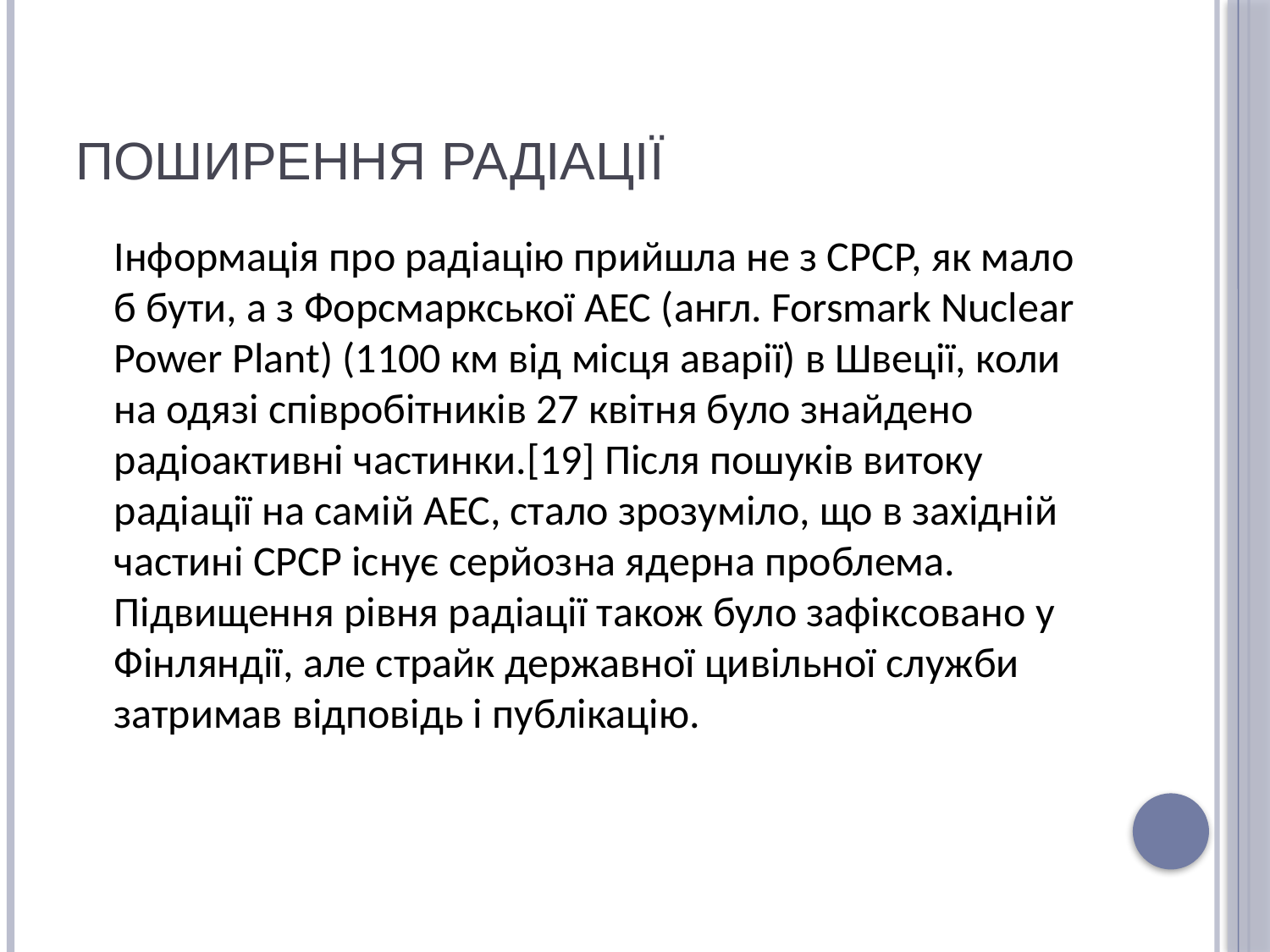

# Поширення радіації
    Інформація про радіацію прийшла не з СРСР, як мало б бути, а з Форсмаркської АЕС (англ. Forsmark Nuclear Power Plant) (1100 км від місця аварії) в Швеції, коли на одязі співробітників 27 квітня було знайдено радіоактивні частинки.[19] Після пошуків витоку радіації на самій АЕС, стало зрозуміло, що в західній частині СРСР існує серйозна ядерна проблема. Підвищення рівня радіації також було зафіксовано у Фінляндії, але страйк державної цивільної служби затримав відповідь і публікацію.